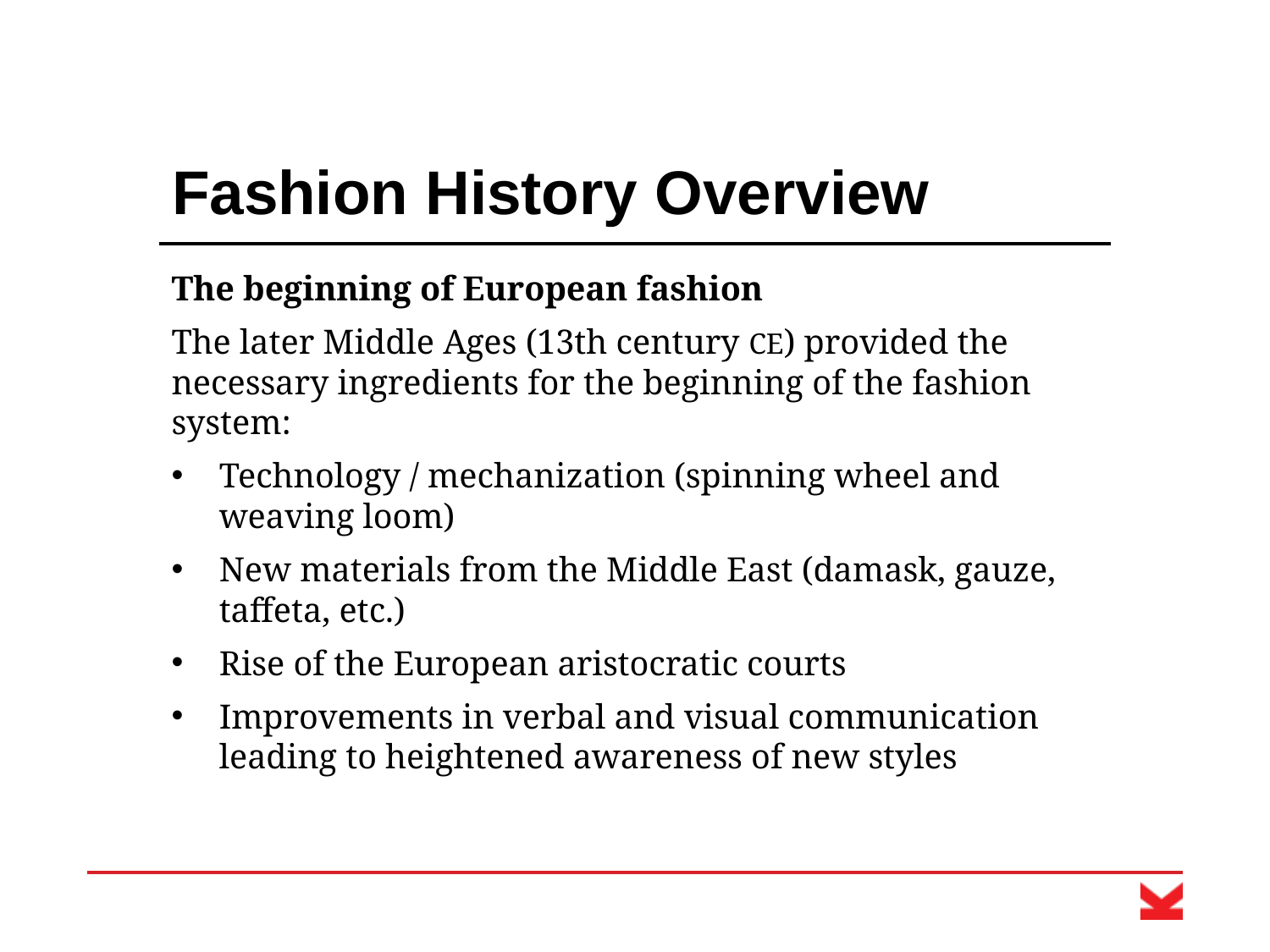

# Fashion History Overview
The beginning of European fashion
The later Middle Ages (13th century CE) provided the necessary ingredients for the beginning of the fashion system:
Technology / mechanization (spinning wheel and weaving loom)
New materials from the Middle East (damask, gauze, taffeta, etc.)
Rise of the European aristocratic courts
Improvements in verbal and visual communication leading to heightened awareness of new styles